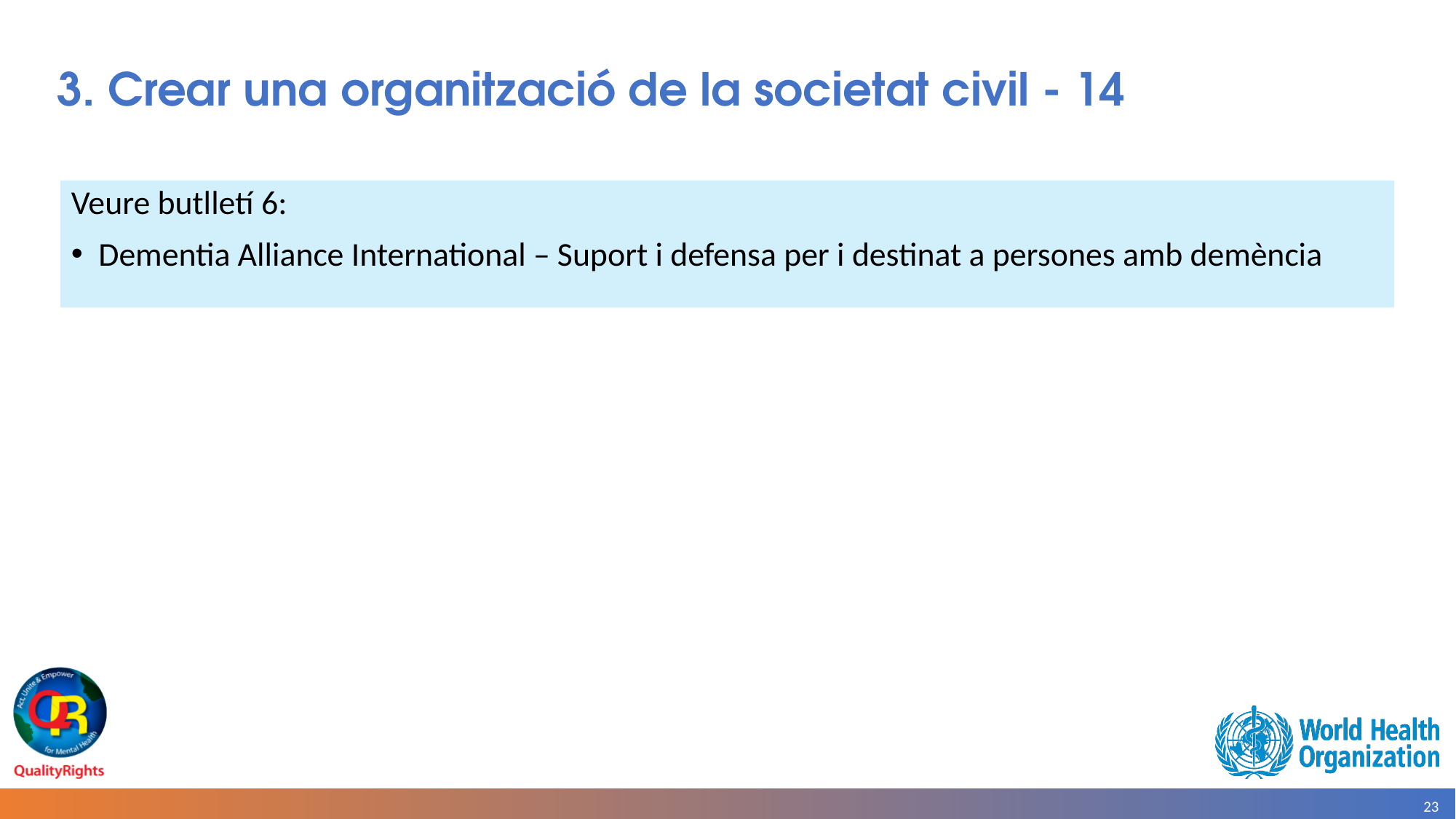

# 3. Crear una organització de la societat civil - 14
Veure butlletí 6:
Dementia Alliance International – Suport i defensa per i destinat a persones amb demència